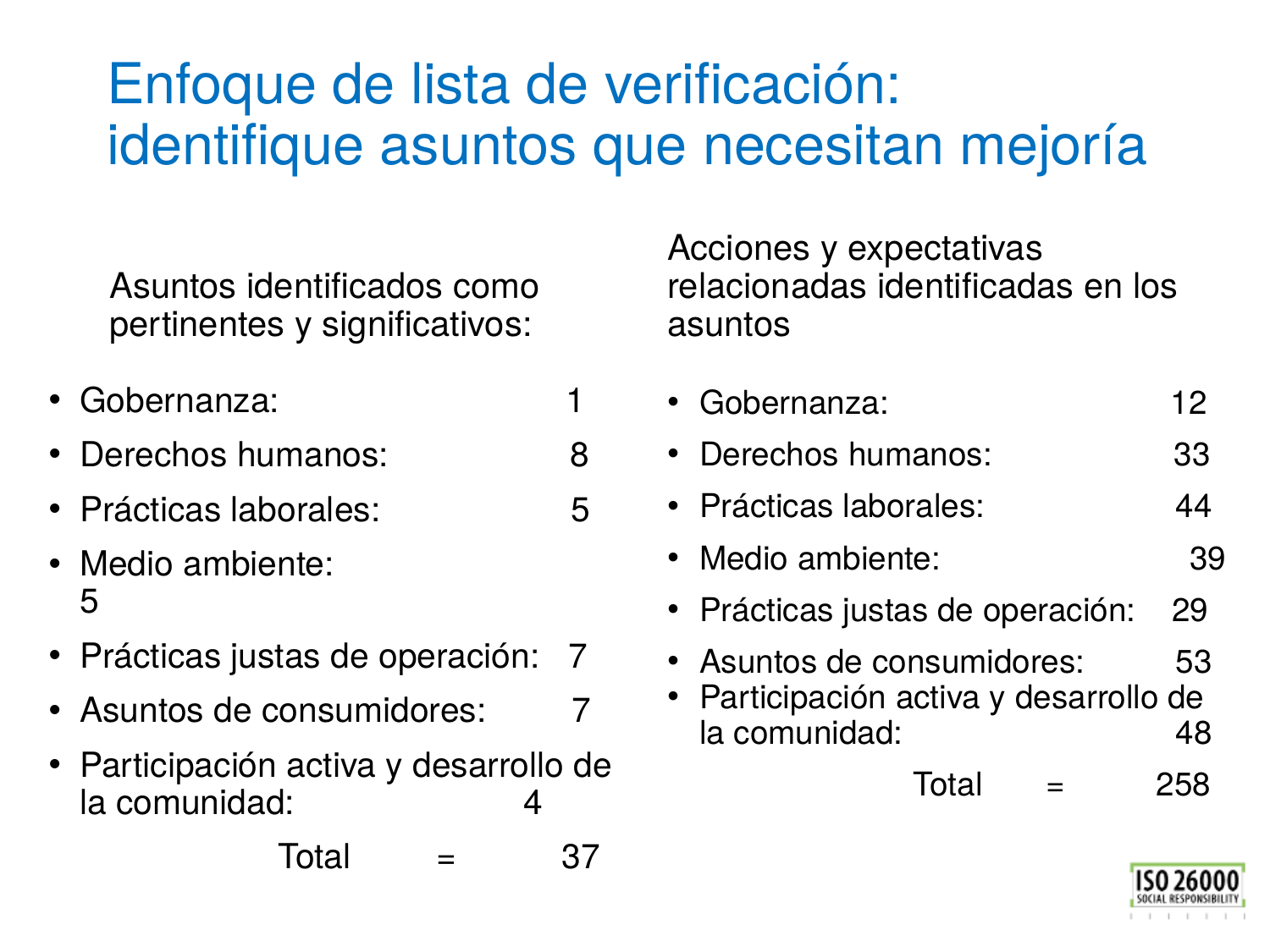

# Enfoque de lista de verificación: identifique asuntos que necesitan mejoría
Acciones y expectativas relacionadas identificadas en los asuntos
Asuntos identificados como pertinentes y significativos:
Gobernanza:                              1
Derechos humanos:                   8
Prácticas laborales:                    5
Medio ambiente:	                5
Prácticas justas de operación:   7
Asuntos de consumidores:         7
Participación activa y desarrollo de la comunidad:                        4
	           Total         =           37
Gobernanza:                               12
Derechos humanos:                    33
Prácticas laborales:                     44
Medio ambiente:	               39
Prácticas justas de operación:    29
Asuntos de consumidores:          53
Participación activa y desarrollo de la comunidad:                              48
	              Total       =          258